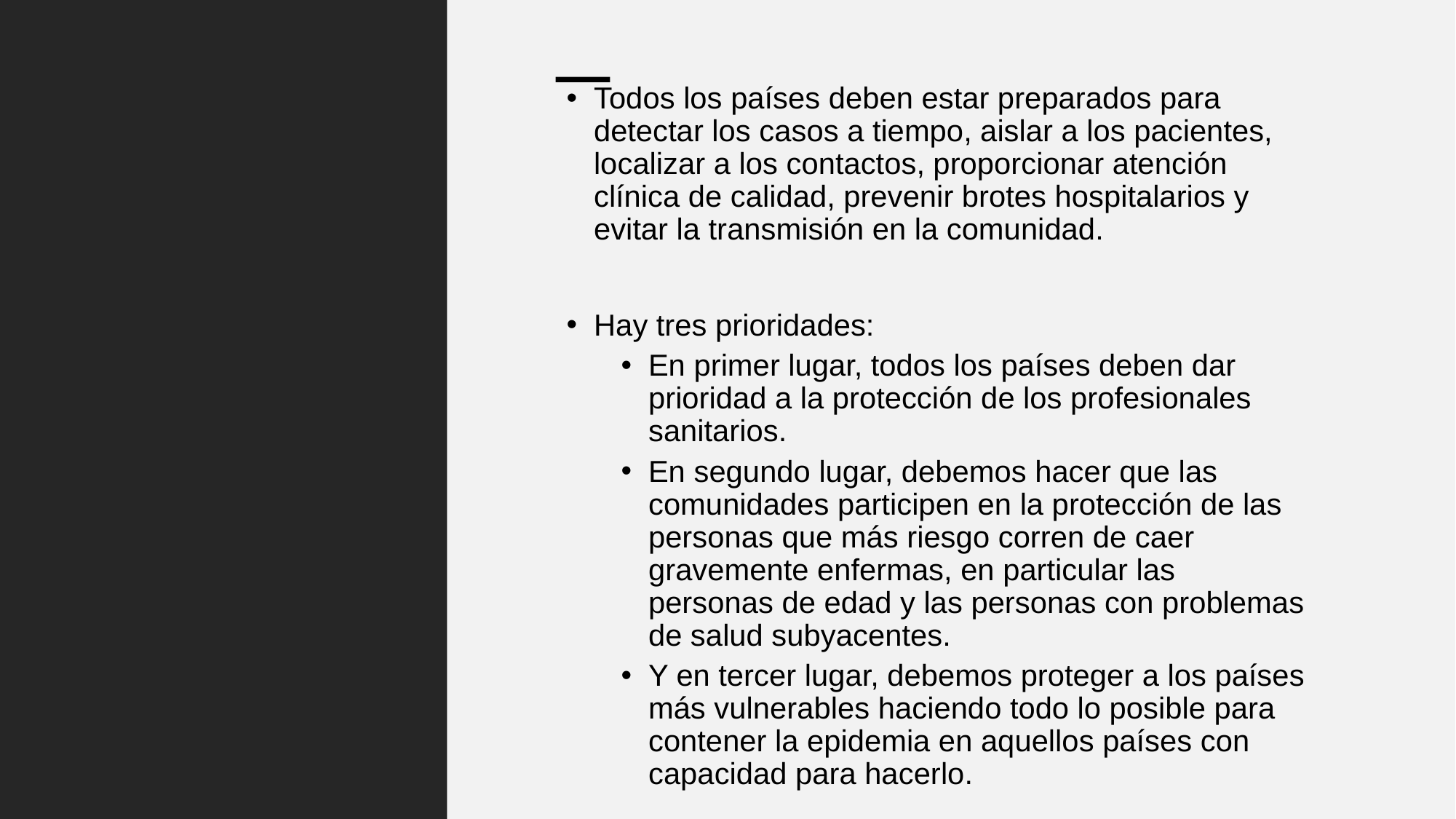

Todos los países deben estar preparados para detectar los casos a ‎tiempo, aislar a los pacientes, localizar a los contactos, proporcionar ‎atención clínica de calidad, prevenir brotes hospitalarios y evitar la ‎transmisión en la comunidad.‎

Hay tres prioridades:‎
En primer lugar, todos los países deben dar prioridad a la protección ‎de los profesionales sanitarios.‎
En segundo lugar, debemos hacer que las comunidades participen en ‎la protección de las personas que más riesgo corren de caer ‎gravemente enfermas, en particular las personas de edad y las ‎personas con problemas de salud subyacentes. ‎
Y en tercer lugar, debemos proteger a los países más vulnerables ‎haciendo todo lo posible para contener la epidemia en aquellos ‎países con capacidad para hacerlo.‎